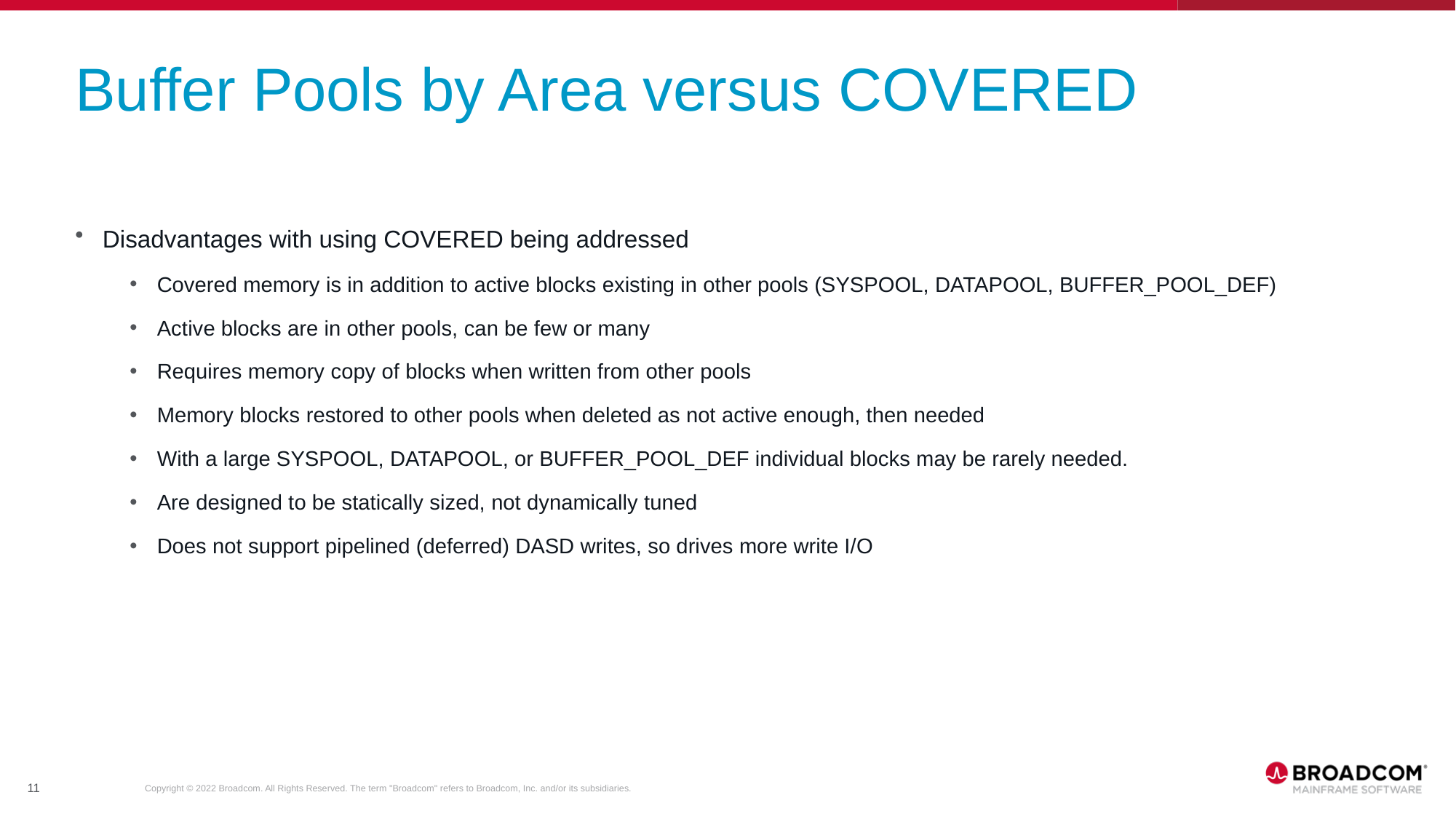

# Buffer Pools by Area versus COVERED
Disadvantages with using COVERED being addressed
Covered memory is in addition to active blocks existing in other pools (SYSPOOL, DATAPOOL, BUFFER_POOL_DEF)
Active blocks are in other pools, can be few or many
Requires memory copy of blocks when written from other pools
Memory blocks restored to other pools when deleted as not active enough, then needed
With a large SYSPOOL, DATAPOOL, or BUFFER_POOL_DEF individual blocks may be rarely needed.
Are designed to be statically sized, not dynamically tuned
Does not support pipelined (deferred) DASD writes, so drives more write I/O